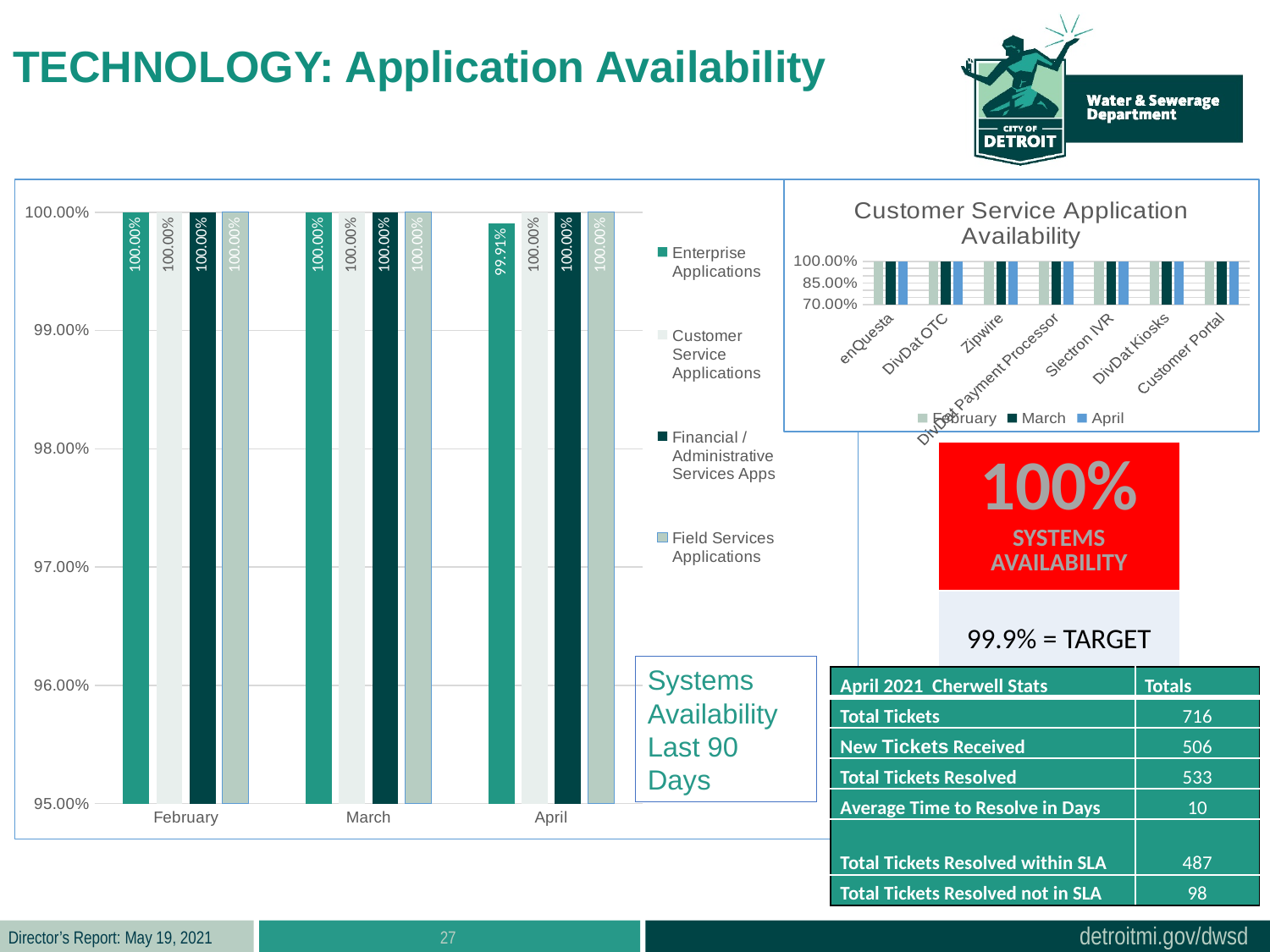

TECHNOLOGY: Application Availability

### Chart

| Category | Enterprise  Applications | Customer Service Applications | Financial / Administrative Services Apps | Field Services Applications |
|---|---|---|---|---|
| February | 1.0 | 1.0 | 1.0 | 1.0 |
| March | 1.0 | 1.0 | 1.0 | 1.0 |
| April | 0.9990740740740741 | 1.0 | 1.0 | 1.0 |

### Chart: Customer Service Application Availability

| Category | February | March | April |
|---|---|---|---|
| enQuesta | 1.0 | 1.0 | 1.0 |
| DivDat OTC | 1.0 | 1.0 | 1.0 |
| Zipwire | 1.0 | 1.0 | 1.0 |
| DivDat Payment Processor | 1.0 | 1.0 | 1.0 |
| Slectron IVR | 1.0 | 1.0 | 1.0 |
| DivDat Kiosks | 1.0 | 1.0 | 1.0 |
| Customer Portal | 1.0 | 1.0 | 1.0 |
| 100% SYSTEMS AVAILABILITY |
| --- |
| 99.9% = TARGET |
Systems Availability
Last 90 Days
| April 2021  Cherwell Stats | Totals |
| --- | --- |
| Total Tickets | 716 |
| New Tickets Received | 506 |
| Total Tickets Resolved | 533 |
| Average Time to Resolve in Days | 10 |
| Total Tickets Resolved within SLA | 487 |
| Total Tickets Resolved not in SLA | 98 |
27